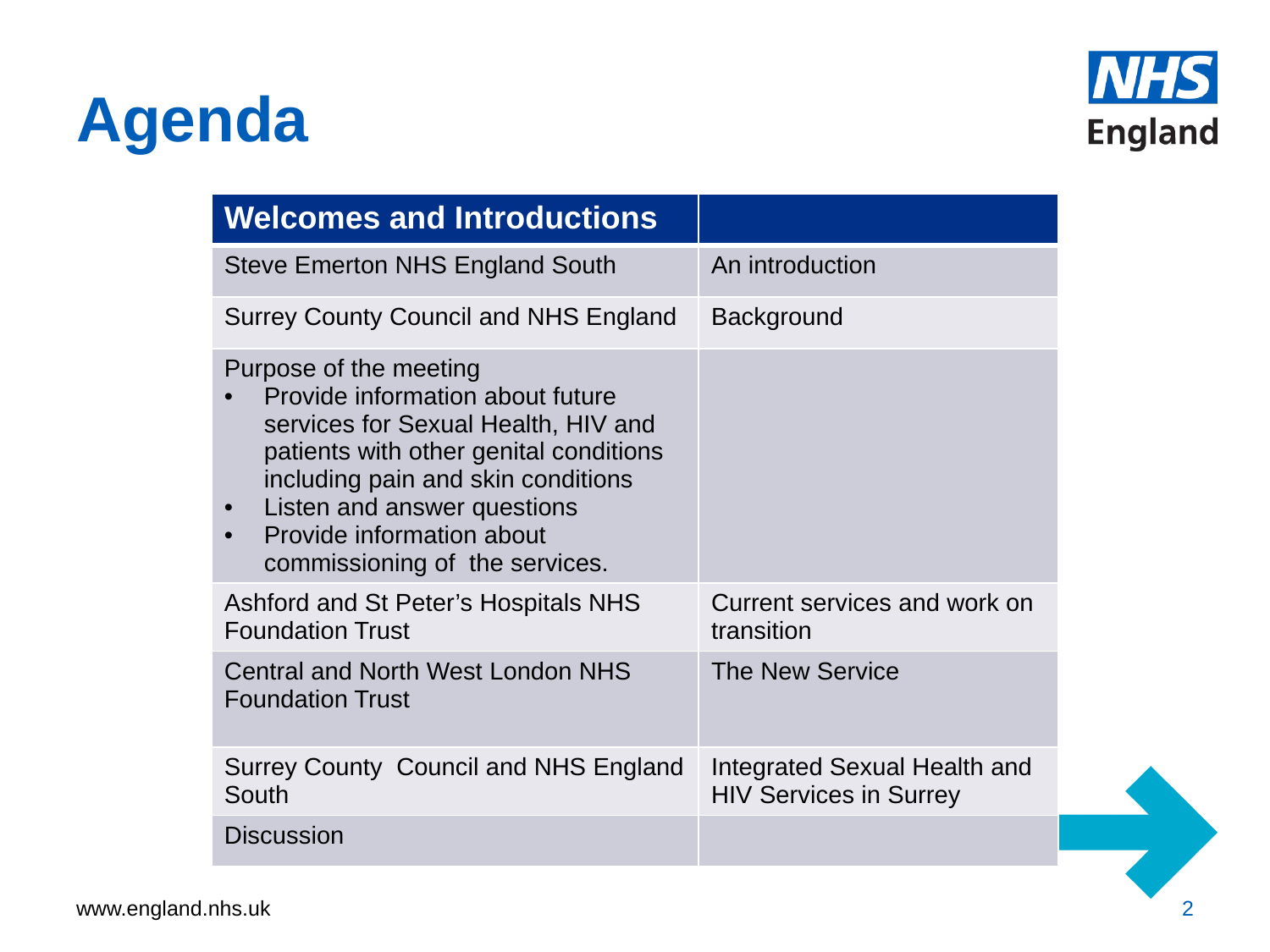

# Agenda

| Welcomes and Introductions |  |
| --- | --- |
| Steve Emerton NHS England South | An introduction |
| Surrey County Council and NHS England | Background |
| Purpose of the meeting Provide information about future services for Sexual Health, HIV and patients with other genital conditions including pain and skin conditions Listen and answer questions Provide information about commissioning of the services. |  |
| Ashford and St Peter’s Hospitals NHS Foundation Trust | Current services and work on transition |
| Central and North West London NHS Foundation Trust | The New Service |
| Surrey County Council and NHS England South | Integrated Sexual Health and HIV Services in Surrey |
| Discussion |  |
2